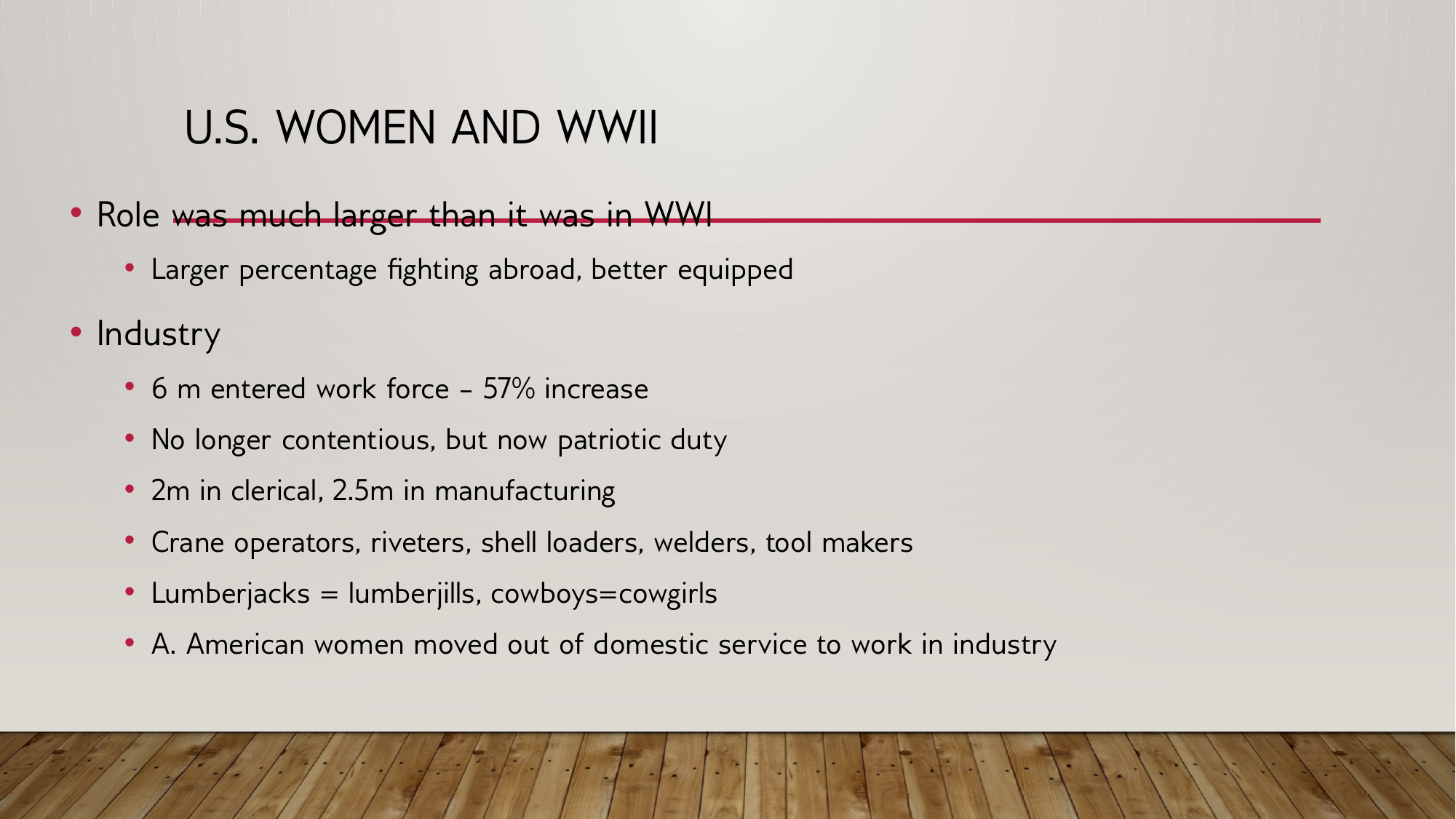

# U.S. Women and WWII
Role was much larger than it was in WWI
Larger percentage fighting abroad, better equipped
Industry
6 m entered work force – 57% increase
No longer contentious, but now patriotic duty
2m in clerical, 2.5m in manufacturing
Crane operators, riveters, shell loaders, welders, tool makers
Lumberjacks = lumberjills, cowboys=cowgirls
A. American women moved out of domestic service to work in industry